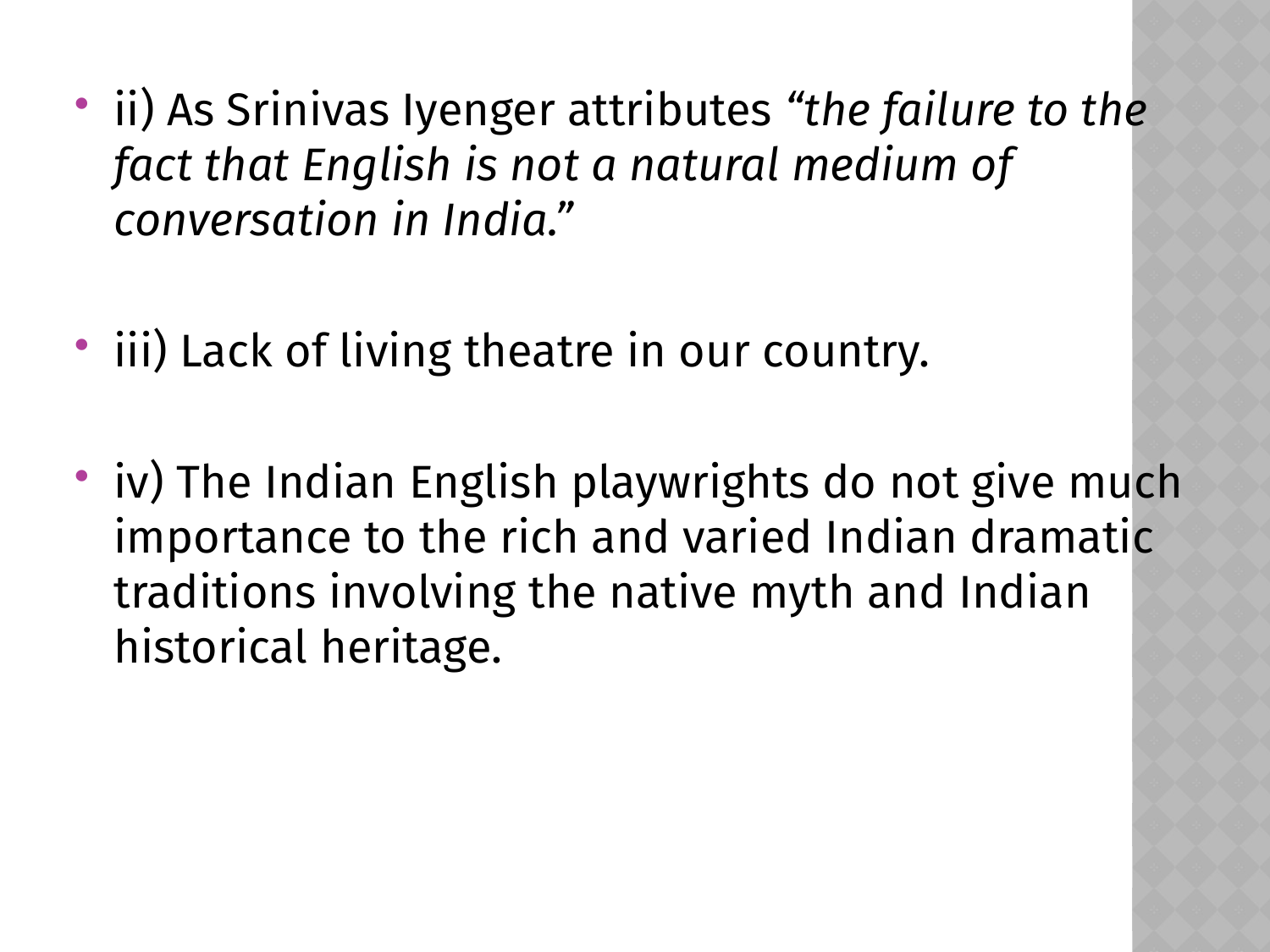

ii) As Srinivas Iyenger attributes “the failure to the fact that English is not a natural medium of conversation in India.”

iii) Lack of living theatre in our country.

iv) The Indian English playwrights do not give much importance to the rich and varied Indian dramatic traditions involving the native myth and Indian historical heritage.